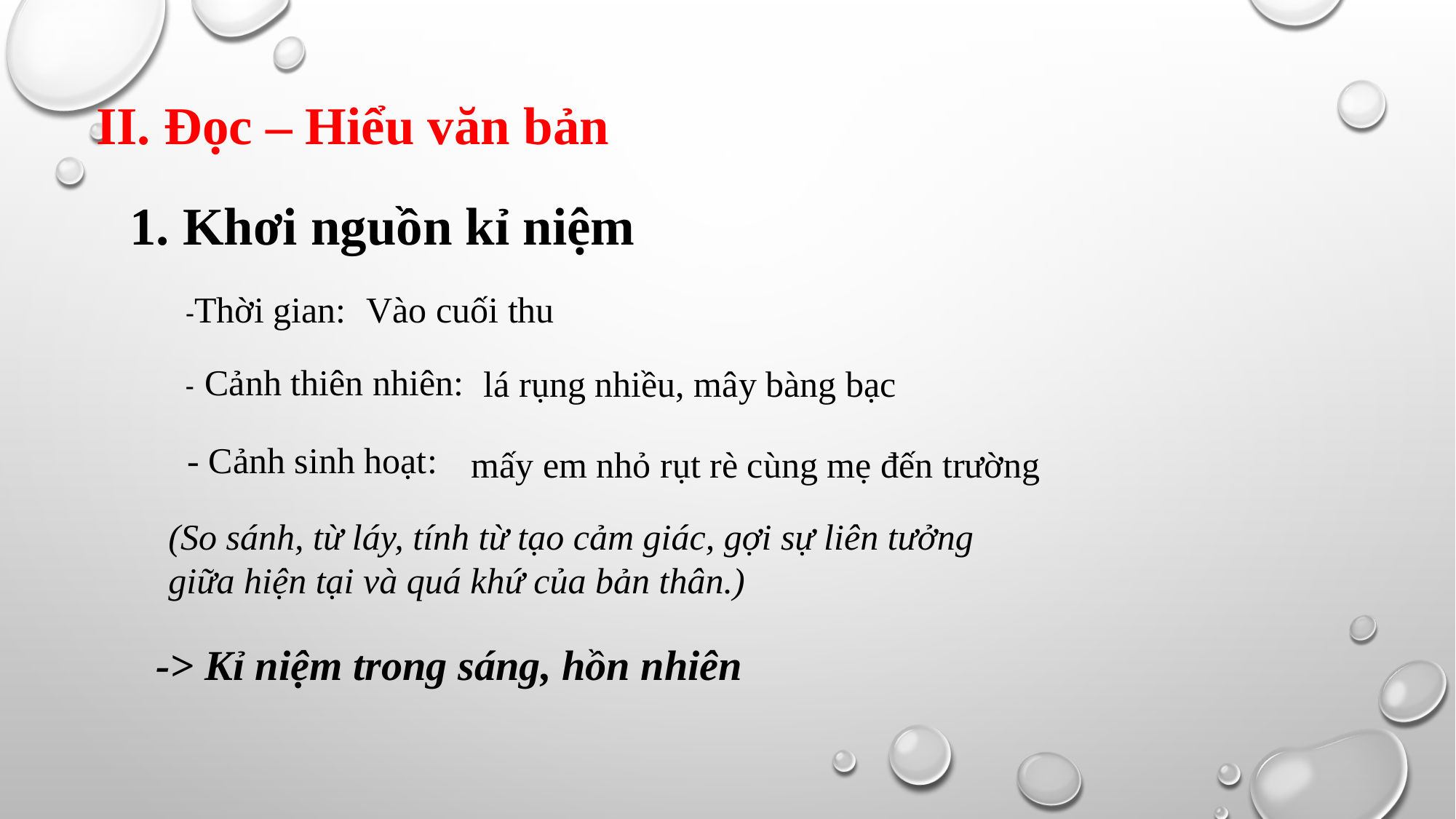

II. Đọc – Hiểu văn bản
1. Khơi nguồn kỉ niệm
-Thời gian:
Vào cuối thu
- Cảnh thiên nhiên:
lá rụng nhiều, mây bàng bạc
- Cảnh sinh hoạt:
mấy em nhỏ rụt rè cùng mẹ đến trường
(So sánh, từ láy, tính từ tạo cảm giác, gợi sự liên tưởng
giữa hiện tại và quá khứ của bản thân.)
-> Kỉ niệm trong sáng, hồn nhiên